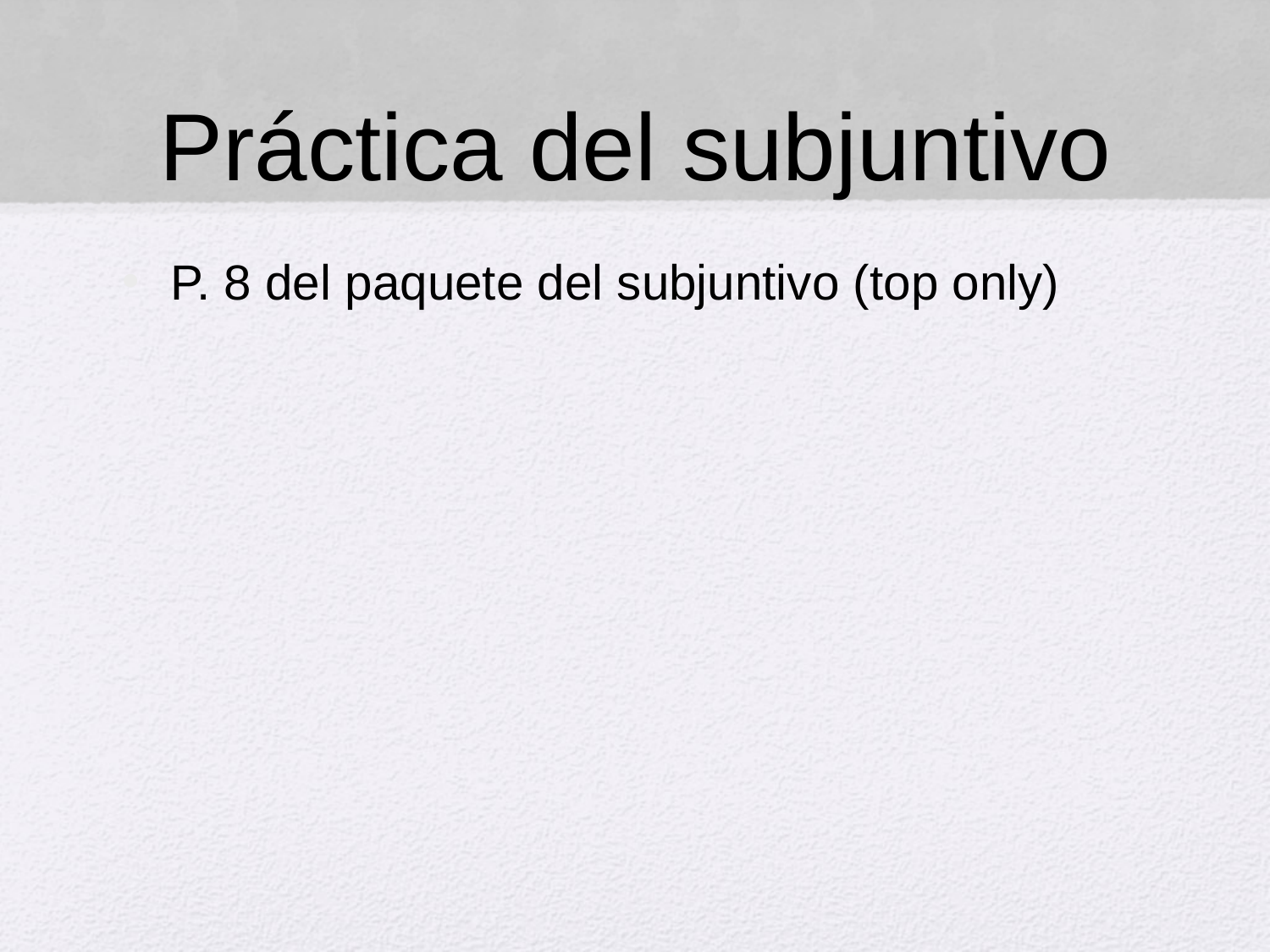

# Práctica del subjuntivo
P. 8 del paquete del subjuntivo (top only)